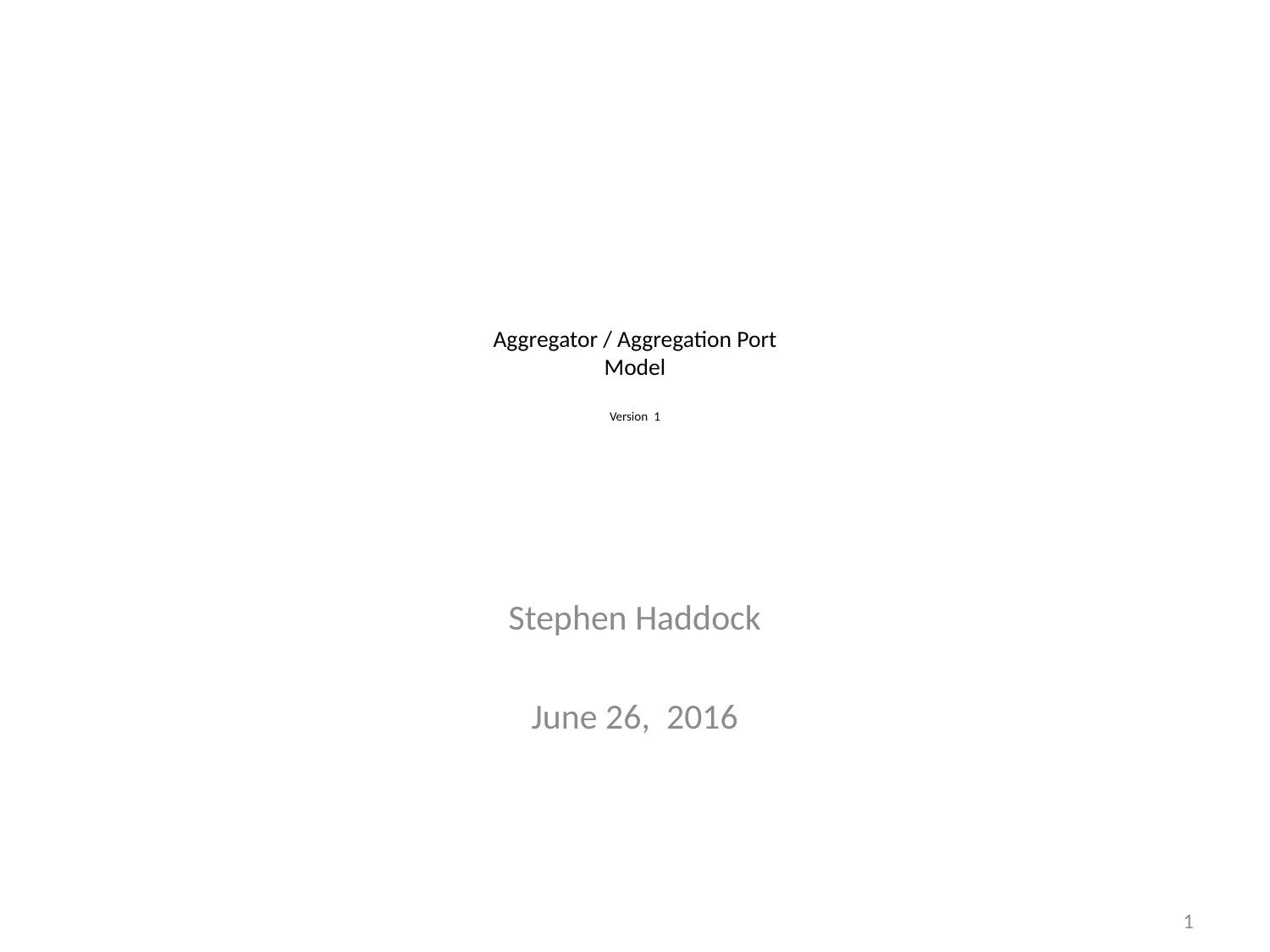

# Aggregator / Aggregation Port Model Version  1

Stephen Haddock

June 26,  2016

1